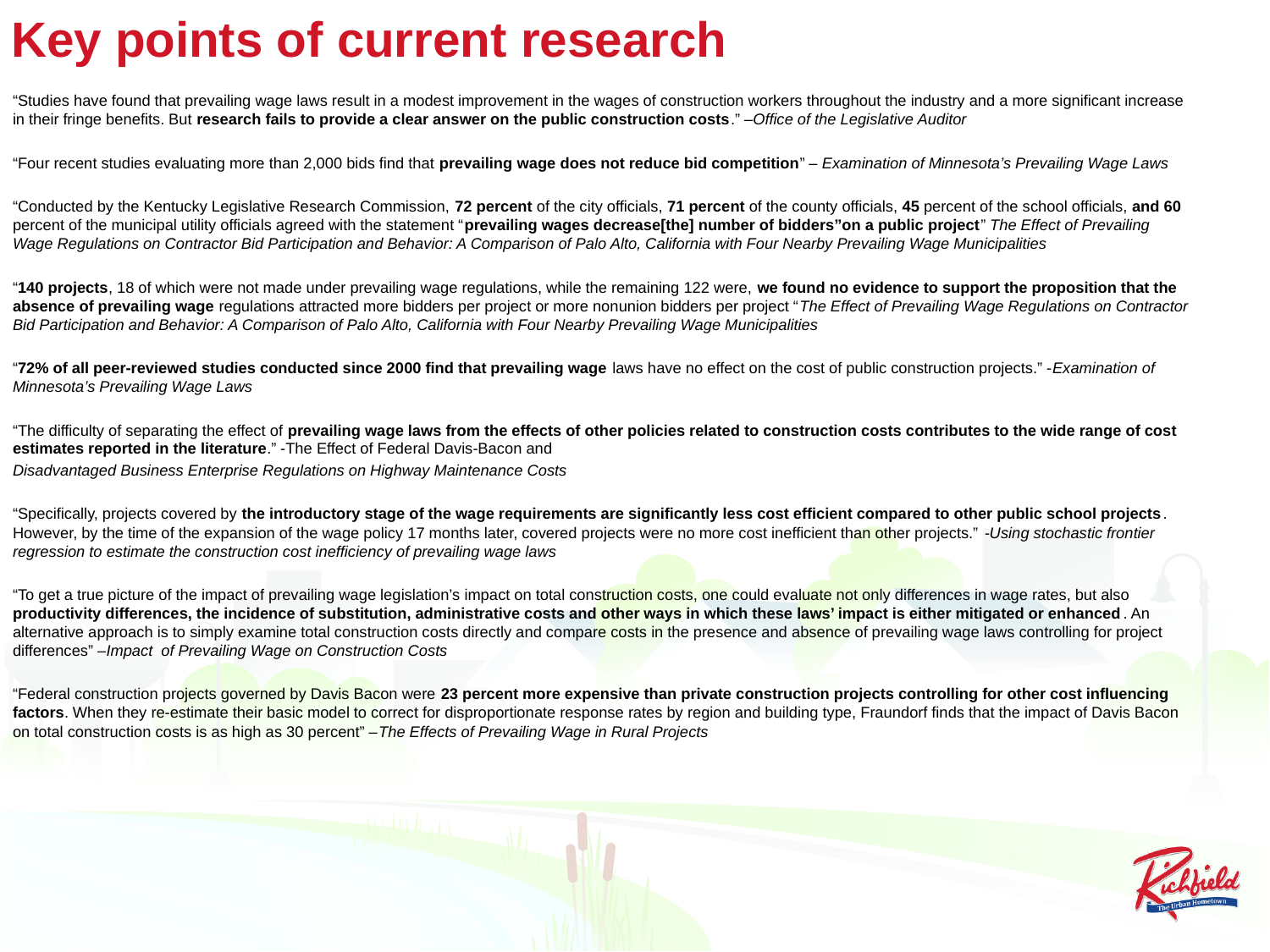

# Key points of current research
“Studies have found that prevailing wage laws result in a modest improvement in the wages of construction workers throughout the industry and a more significant increase in their fringe benefits. But research fails to provide a clear answer on the public construction costs.” –Office of the Legislative Auditor

“Four recent studies evaluating more than 2,000 bids find that prevailing wage does not reduce bid competition” – Examination of Minnesota’s Prevailing Wage Laws

“Conducted by the Kentucky Legislative Research Commission, 72 percent of the city officials, 71 percent of the county officials, 45 percent of the school officials, and 60 percent of the municipal utility officials agreed with the statement “prevailing wages decrease[the] number of bidders”on a public project” The Effect of Prevailing Wage Regulations on Contractor Bid Participation and Behavior: A Comparison of Palo Alto, California with Four Nearby Prevailing Wage Municipalities

“140 projects, 18 of which were not made under prevailing wage regulations, while the remaining 122 were, we found no evidence to support the proposition that the absence of prevailing wage regulations attracted more bidders per project or more nonunion bidders per project “The Effect of Prevailing Wage Regulations on Contractor Bid Participation and Behavior: A Comparison of Palo Alto, California with Four Nearby Prevailing Wage Municipalities

“72% of all peer-reviewed studies conducted since 2000 find that prevailing wage laws have no effect on the cost of public construction projects.” -Examination of Minnesota’s Prevailing Wage Laws

“The difficulty of separating the effect of prevailing wage laws from the effects of other policies related to construction costs contributes to the wide range of cost estimates reported in the literature.” -The Effect of Federal Davis-Bacon and
Disadvantaged Business Enterprise Regulations on Highway Maintenance Costs

“Specifically, projects covered by the introductory stage of the wage requirements are significantly less cost efficient compared to other public school projects. However, by the time of the expansion of the wage policy 17 months later, covered projects were no more cost inefficient than other projects.” -Using stochastic frontier regression to estimate the construction cost inefficiency of prevailing wage laws

“To get a true picture of the impact of prevailing wage legislation’s impact on total construction costs, one could evaluate not only differences in wage rates, but also productivity differences, the incidence of substitution, administrative costs and other ways in which these laws’ impact is either mitigated or enhanced. An alternative approach is to simply examine total construction costs directly and compare costs in the presence and absence of prevailing wage laws controlling for project differences” –Impact  of Prevailing Wage on Construction Costs

“Federal construction projects governed by Davis Bacon were 23 percent more expensive than private construction projects controlling for other cost influencing  factors. When they re-estimate their basic model to correct for disproportionate response rates by region and building type, Fraundorf finds that the impact of Davis Bacon on total construction costs is as high as 30 percent” –The Effects of Prevailing Wage in Rural Projects